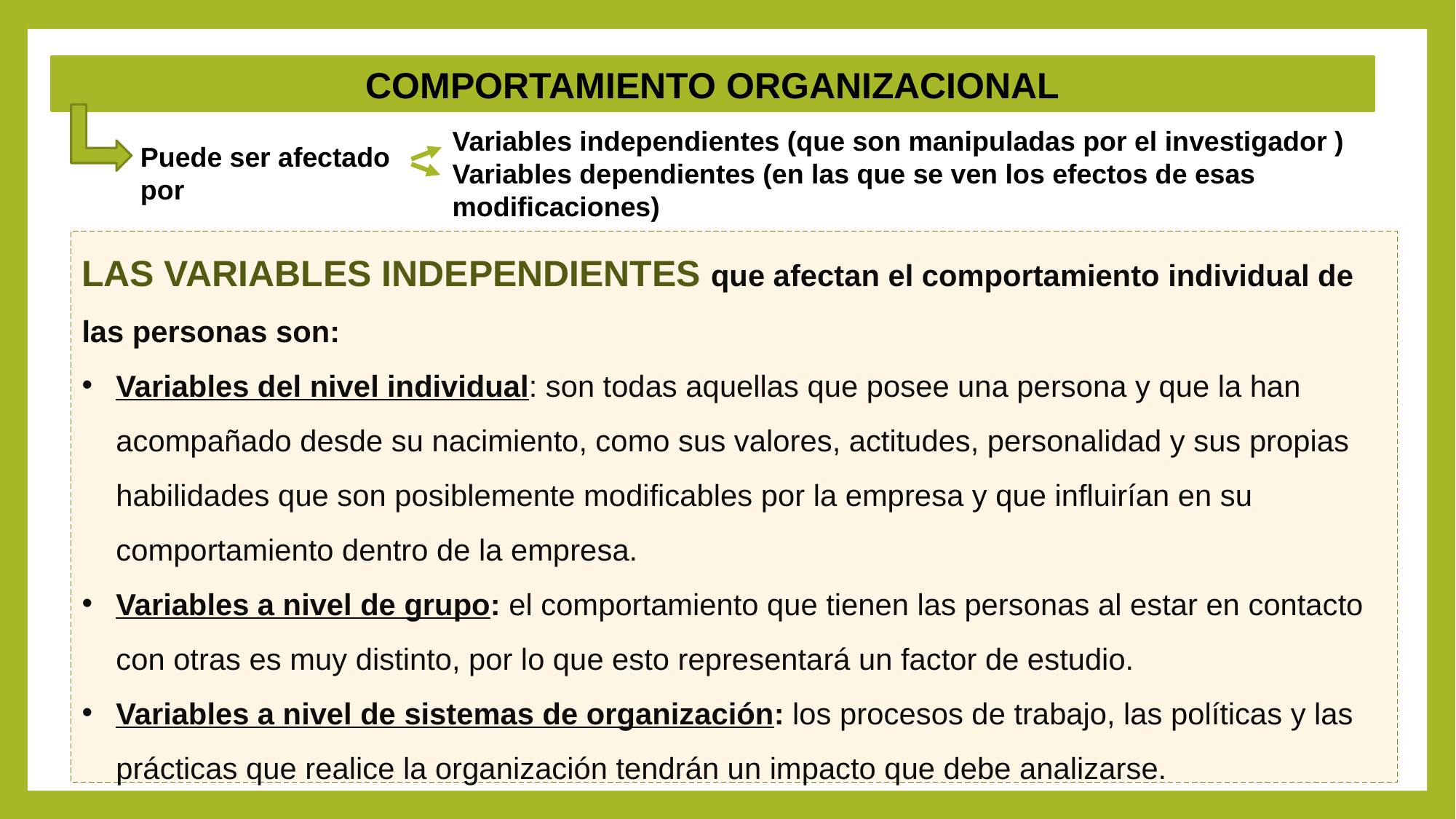

COMPORTAMIENTO ORGANIZACIONAL

Variables independientes (que son manipuladas por el investigador )
Variables dependientes (en las que se ven los efectos de esas modificaciones)
Puede ser afectado por
LAS VARIABLES INDEPENDIENTES que afectan el comportamiento individual de las personas son:
Variables del nivel individual: son todas aquellas que posee una persona y que la han acompañado desde su nacimiento, como sus valores, actitudes, personalidad y sus propias habilidades que son posiblemente modificables por la empresa y que influirían en su comportamiento dentro de la empresa.
Variables a nivel de grupo: el comportamiento que tienen las personas al estar en contacto con otras es muy distinto, por lo que esto representará un factor de estudio.
Variables a nivel de sistemas de organización: los procesos de trabajo, las políticas y las prácticas que realice la organización tendrán un impacto que debe analizarse.